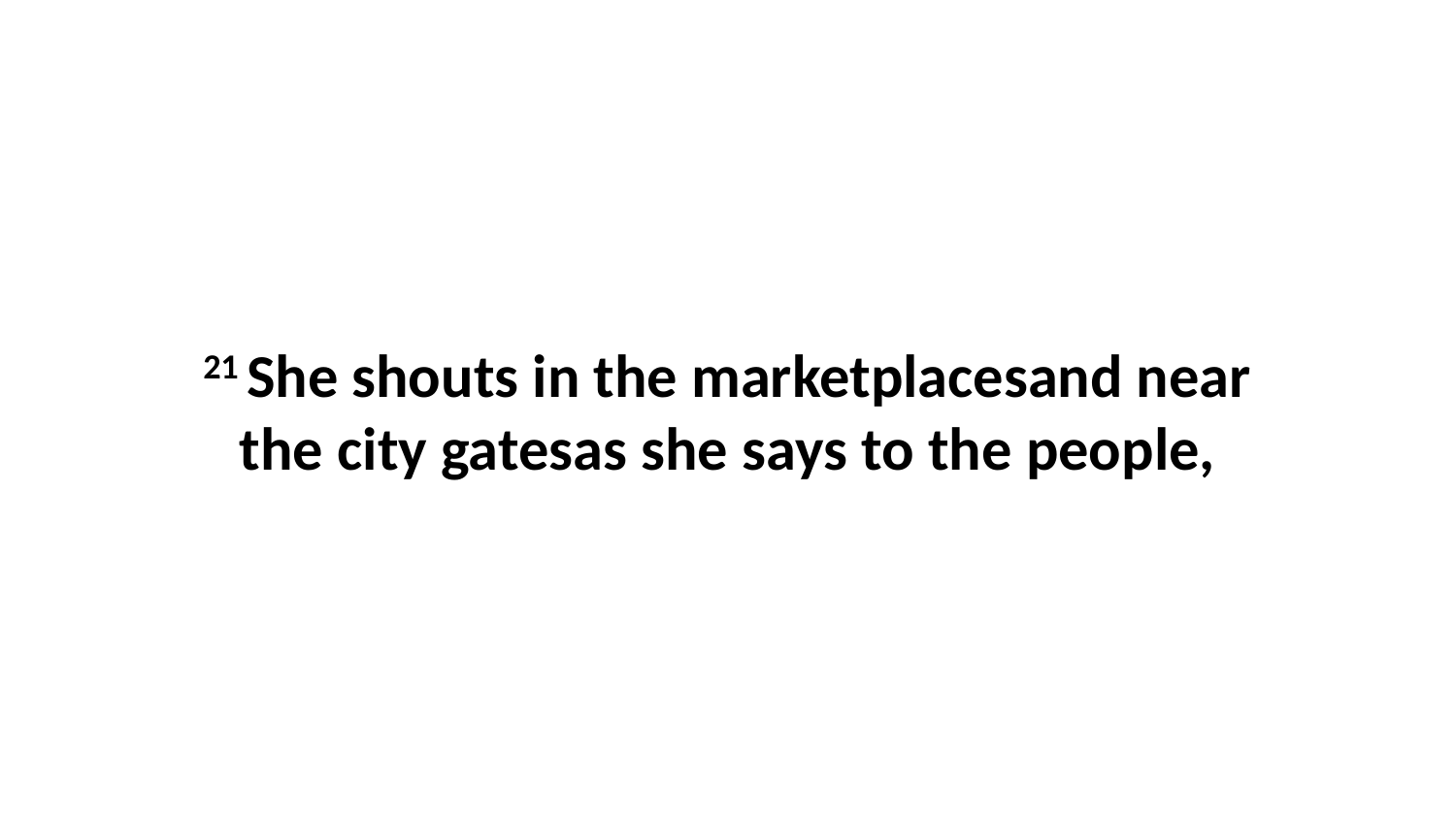

21 She shouts in the marketplacesand near the city gatesas she says to the people,